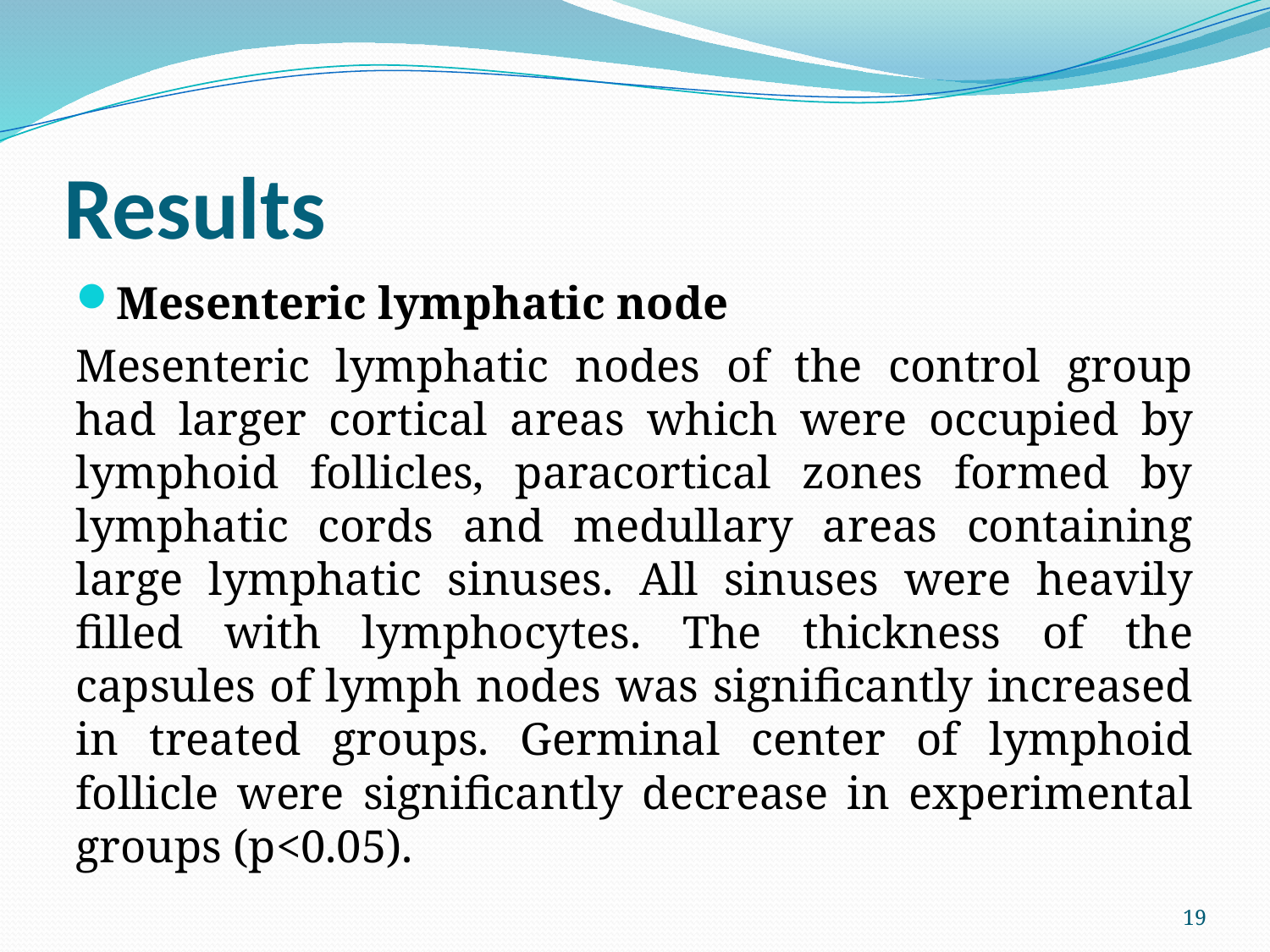

# Results
Mesenteric lymphatic node
Mesenteric lymphatic nodes of the control group had larger cortical areas which were occupied by lymphoid follicles, paracortical zones formed by lymphatic cords and medullary areas containing large lymphatic sinuses. All sinuses were heavily filled with lymphocytes. The thickness of the capsules of lymph nodes was significantly increased in treated groups. Germinal center of lymphoid follicle were significantly decrease in experimental groups (p<0.05).

19